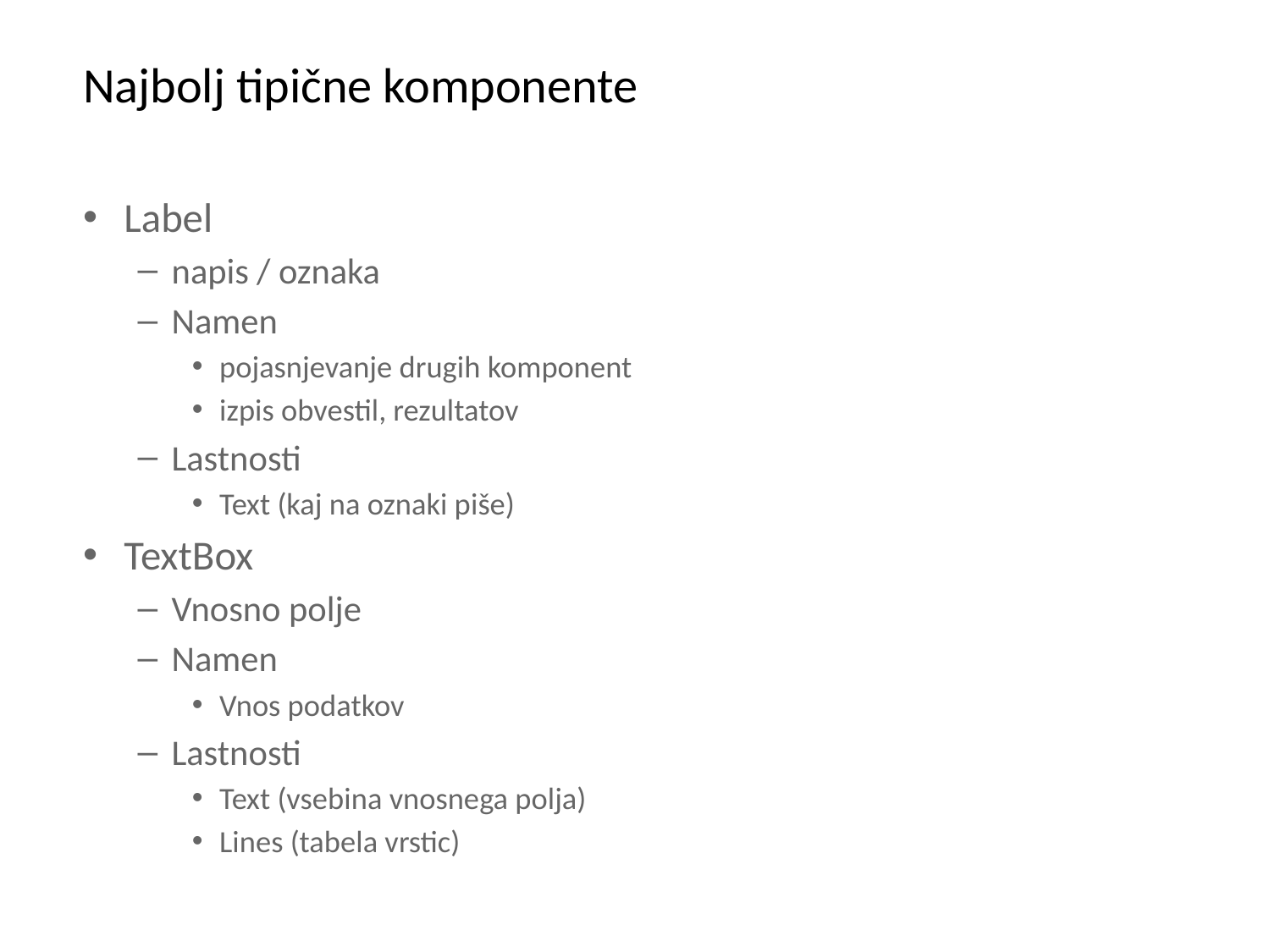

# Najbolj tipične komponente
Label
napis / oznaka
Namen
pojasnjevanje drugih komponent
izpis obvestil, rezultatov
Lastnosti
Text (kaj na oznaki piše)
TextBox
Vnosno polje
Namen
Vnos podatkov
Lastnosti
Text (vsebina vnosnega polja)
Lines (tabela vrstic)